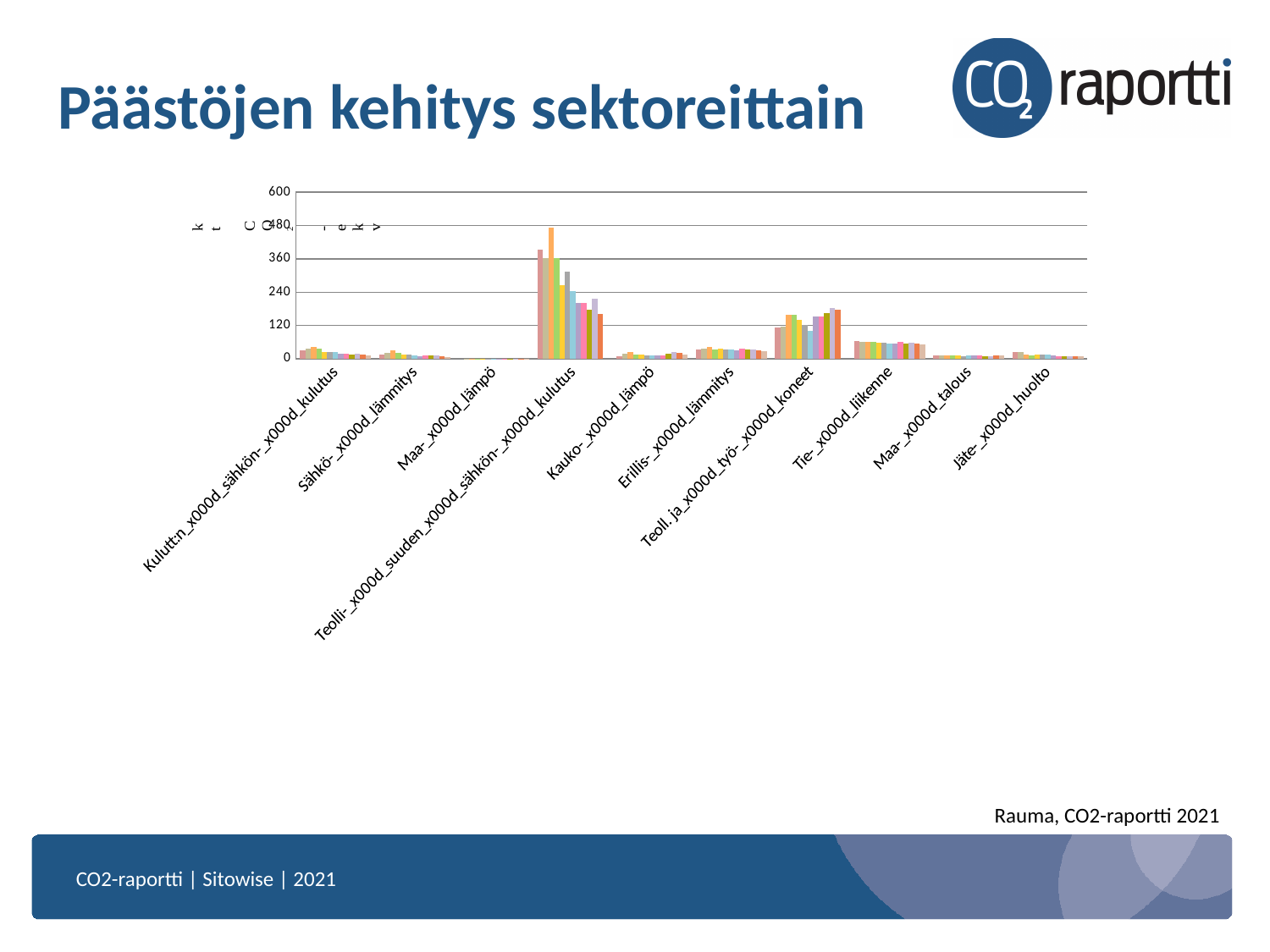

# Päästöjen kehitys sektoreittain

### Chart

| Category |  |  |  |  |  |  |  |  |  |  |  |  |  |
|---|---|---|---|---|---|---|---|---|---|---|---|---|---|
| Kulutt:n_x000d_sähkön-_x000d_kulutus | 31.407238963439426 | 36.42607101307907 | 43.53718787546242 | 37.287981830513445 | 24.54686290446931 | 23.5373556236712 | 23.423761490362327 | 17.198059181708366 | 19.075963558821787 | 16.271988999883938 | 18.918067057985546 | 15.683120440043005 | 12.249126825310983 |
| Sähkö-_x000d_lämmitys | 15.781003932579516 | 20.61361115888137 | 29.51440496584649 | 20.772725480852817 | 14.733335038383828 | 16.289953661471042 | 12.55582332703756 | 9.943717747052354 | 11.521594986903557 | 10.23008411164536 | 11.917594740399736 | 10.043855601031273 | 7.1021800628428045 |
| Maa-_x000d_lämpö | None | 0.17790103091008885 | 0.27020697013967077 | 0.23249683148289832 | 0.20130862705630614 | 0.3136484646000581 | 0.26192592053739816 | 0.2657162497969147 | 0.3331555426494293 | 0.30719868091728764 | 0.3757494775157698 | 0.3334171239404031 | 0.23787668029569917 |
| Teolli-_x000d_suuden_x000d_sähkön-_x000d_kulutus | 394.62241214775844 | 361.85816593551846 | 471.9665719744466 | 362.170169564309 | 264.6856315152697 | 315.10384081032856 | 244.71358875600103 | 200.72120239057068 | 199.6970850364018 | 175.27775595054297 | 216.1065854285442 | 160.99074883814038 | None |
| Kauko-_x000d_lämpö | 8.76278982198168 | 18.18789364850303 | 24.810235274823143 | 15.0079707917489 | 14.4858147321835 | 10.6662711653584 | 11.393270660357853 | 13.140509118762482 | 12.264245301748089 | 16.93019159299245 | 23.654982890551352 | 22.043117091504893 | 15.992479408615877 |
| Erillis-_x000d_lämmitys | 33.85971385894311 | 37.1401188802036 | 42.447660001478326 | 33.841415746871185 | 36.814842718582476 | 33.62851831322337 | 33.612188152268715 | 31.238166605297035 | 34.83292719340688 | 33.456897009072684 | 33.00561273874071 | 31.490329573686385 | 28.001053776577436 |
| Teoll. ja_x000d_työ-_x000d_koneet | 113.57958274506638 | 117.12029995297014 | 159.55930622828396 | 159.56365916592478 | 139.71622425103197 | 121.81268252957571 | 99.87410320965387 | 151.55100541571827 | 152.05701112513796 | 165.40328334560743 | 181.5139540955868 | 177.07800258421332 | None |
| Tie-_x000d_liikenne | 62.55145324633497 | 59.14710418262299 | 61.23325149180917 | 59.874465992362374 | 58.96371418966763 | 59.09588725865642 | 53.53437146041677 | 54.00335547600574 | 59.8211419773398 | 55.686626070885026 | 56.92960697768702 | 55.07199786909483 | 51.68237220332344 |
| Maa-_x000d_talous | 11.420809506703318 | 11.449014631823221 | 11.849703680059815 | 11.23846051202525 | 10.687245300367033 | 10.19983132046967 | 12.261271135162398 | 10.534003977199534 | 10.648565533231299 | 9.967891896702925 | 9.829513697327336 | 10.317013783995904 | 10.258535129467068 |
| Jäte-_x000d_huolto | 23.50218519105702 | 23.00707437460318 | 14.87236426028136 | 10.464941237858138 | 14.339161720134562 | 13.666570666459448 | 14.749089454460153 | 12.788300075115766 | 9.955019192919726 | 8.299750077077135 | 8.201884164201285 | 10.026875857487505 | 10.026875857487505 |
Rauma, CO2-raportti 2021